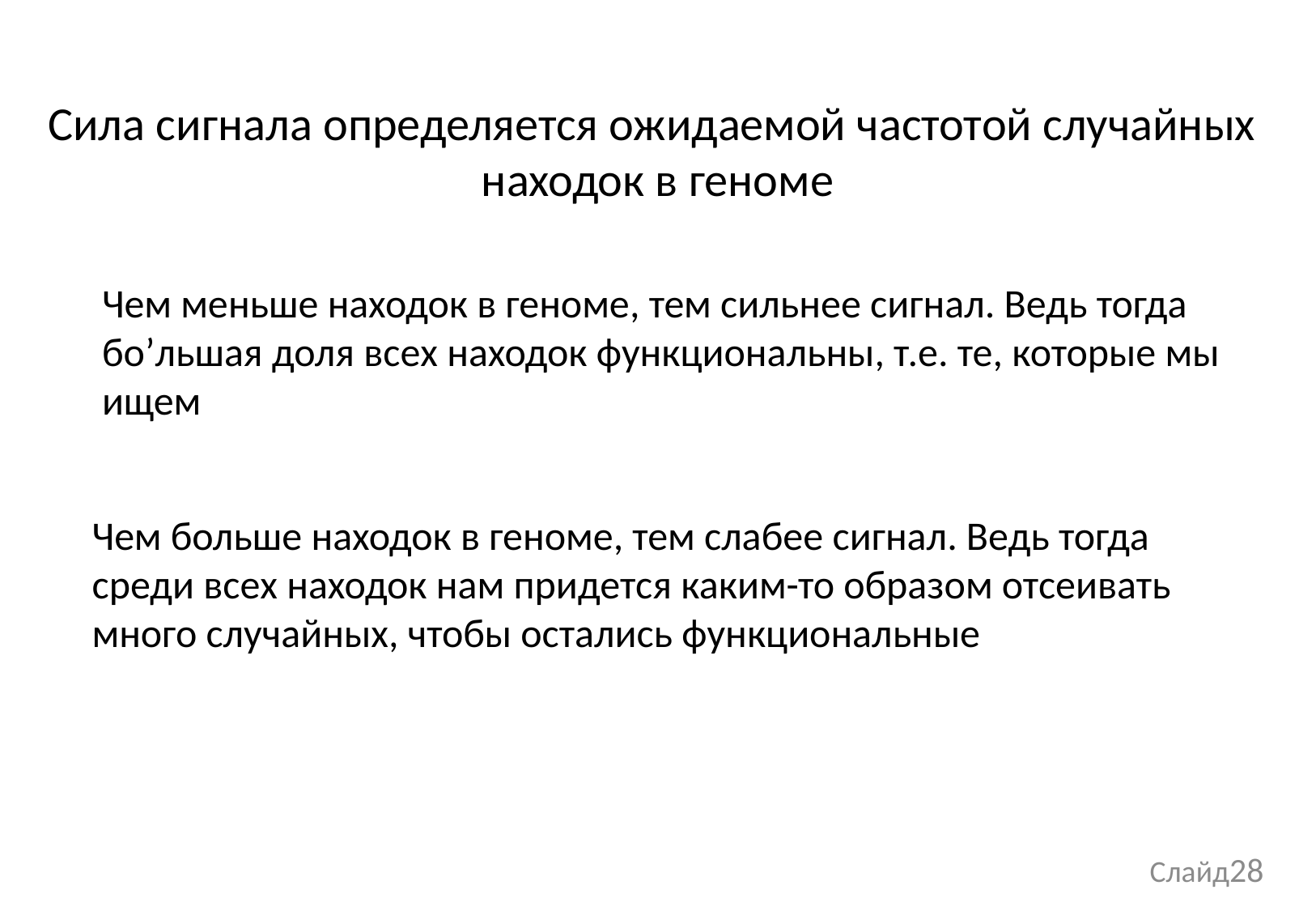

Сила сигнала определяется ожидаемой частотой случайных
находок в геноме
Чем меньше находок в геноме, тем сильнее сигнал. Ведь тогда
бо’льшая доля всех находок функциональны, т.е. те, которые мы
ищем
Чем больше находок в геноме, тем слабее сигнал. Ведь тогда
среди всех находок нам придется каким-то образом отсеивать много случайных, чтобы остались функциональные
Слайд28